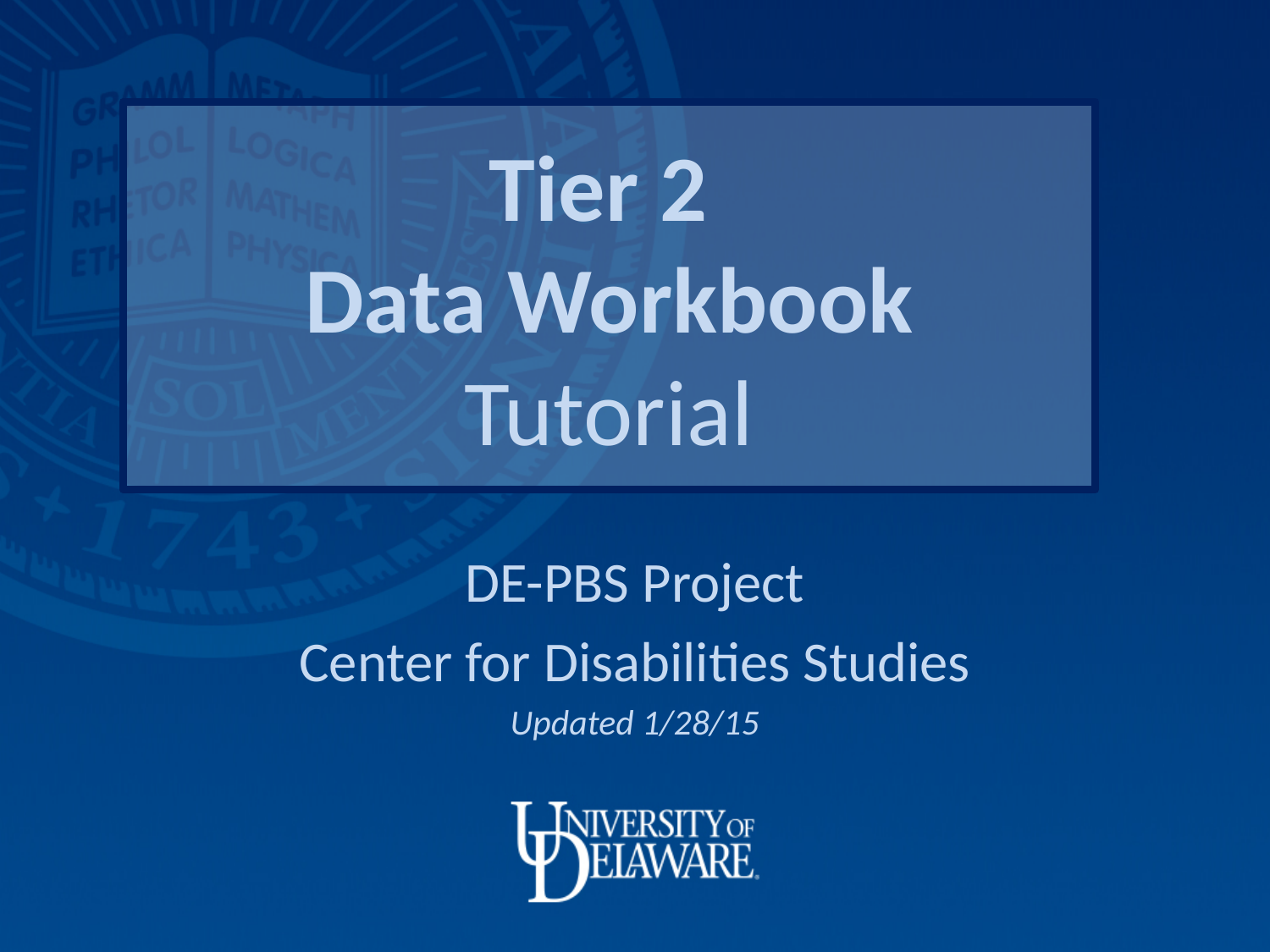

# Tier 2 Data Workbook Tutorial

DE-PBS Project
Center for Disabilities Studies
Updated 1/28/15